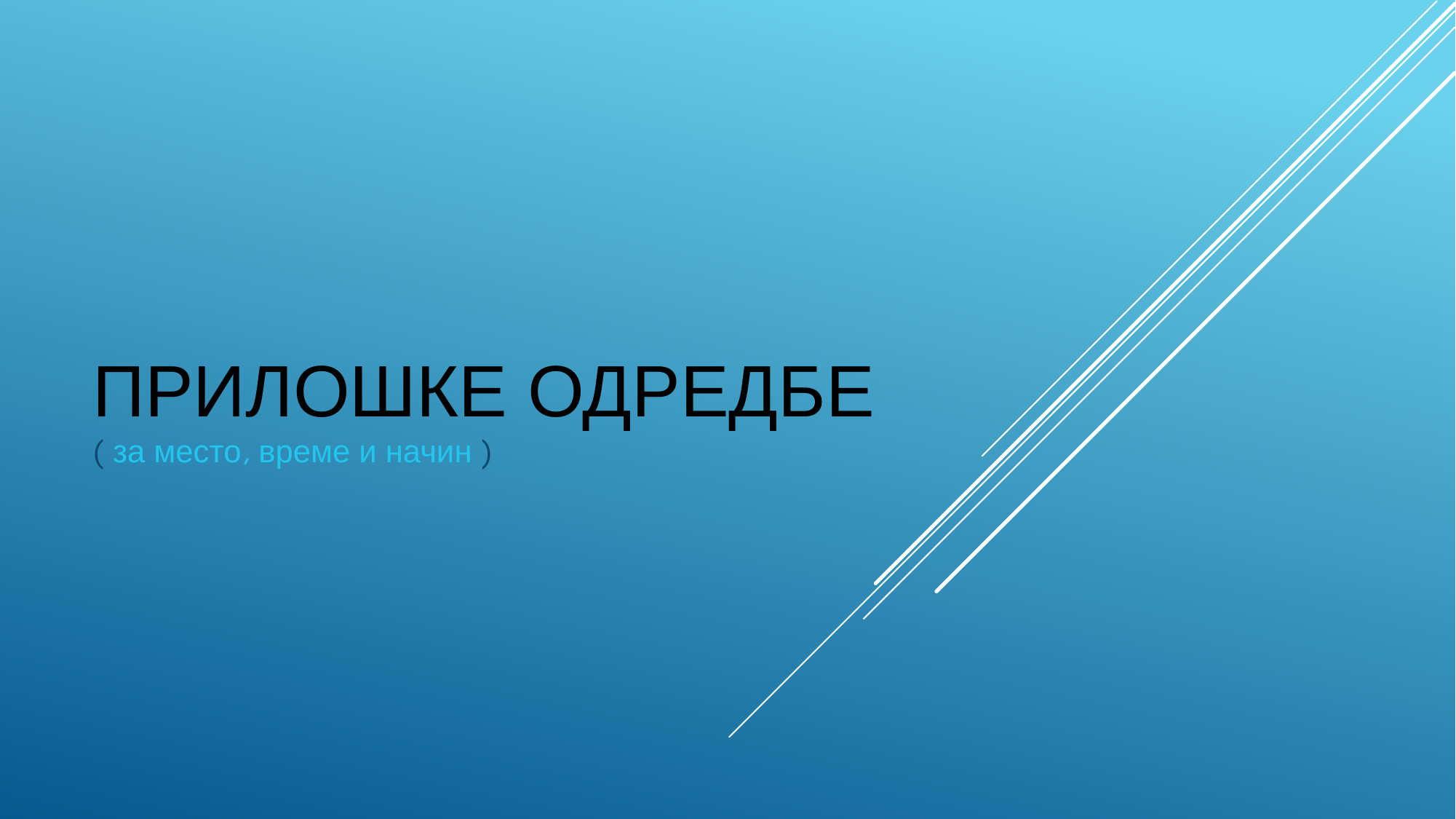

# Прилошке одредбе
( за место, време и начин )